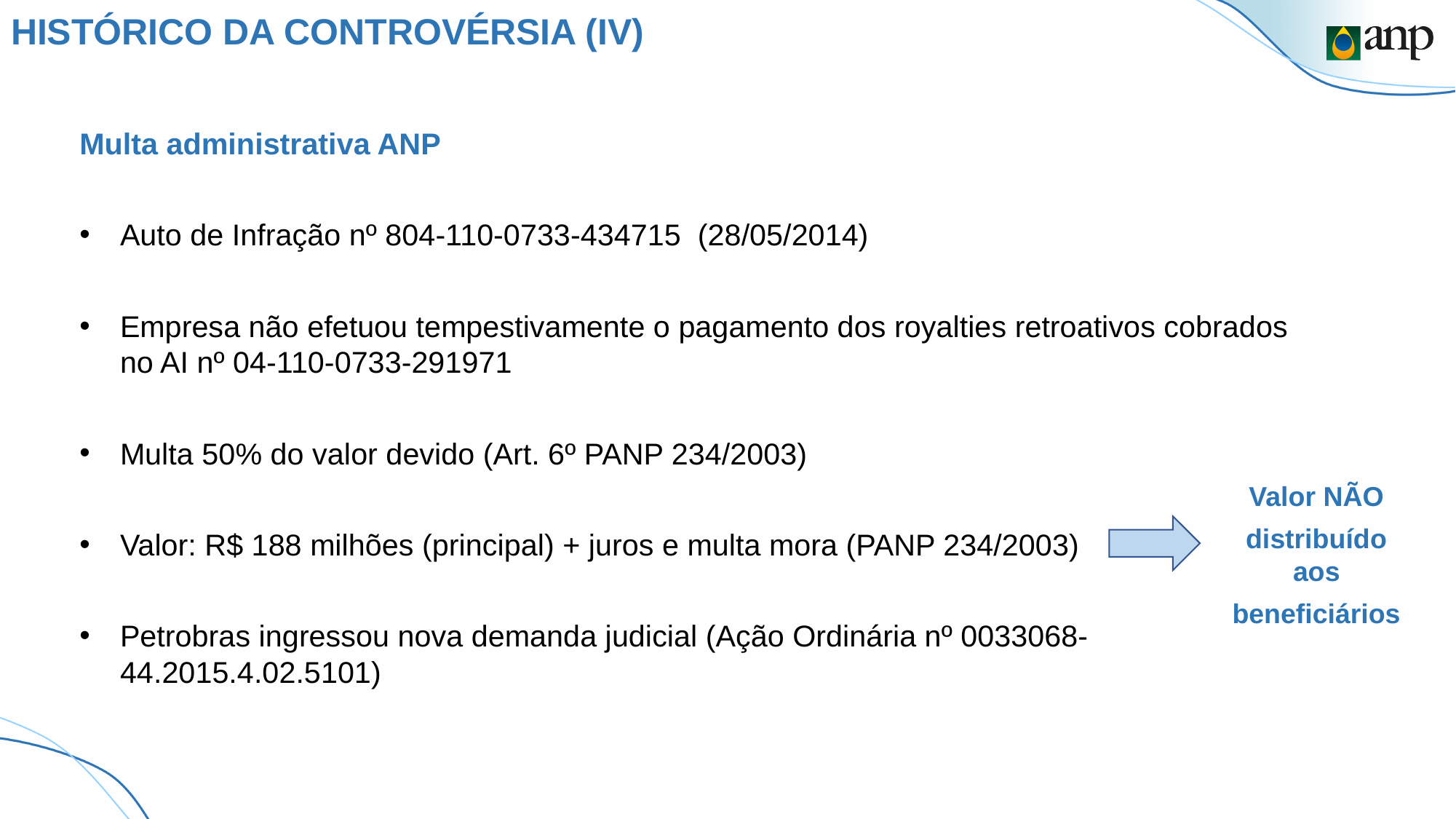

# HISTÓRICO DA CONTROVÉRSIA (IV)
Multa administrativa ANP

Auto de Infração nº 804-110-0733-434715  (28/05/2014)

Empresa não efetuou tempestivamente o pagamento dos royalties retroativos cobrados no AI nº 04-110-0733-291971

Multa 50% do valor devido (Art. 6º PANP 234/2003)

Valor: R$ 188 milhões (principal) + juros e multa mora (PANP 234/2003)

Petrobras ingressou nova demanda judicial (Ação Ordinária nº 0033068-44.2015.4.02.5101)

Valor NÃO
distribuído aos
beneficiários